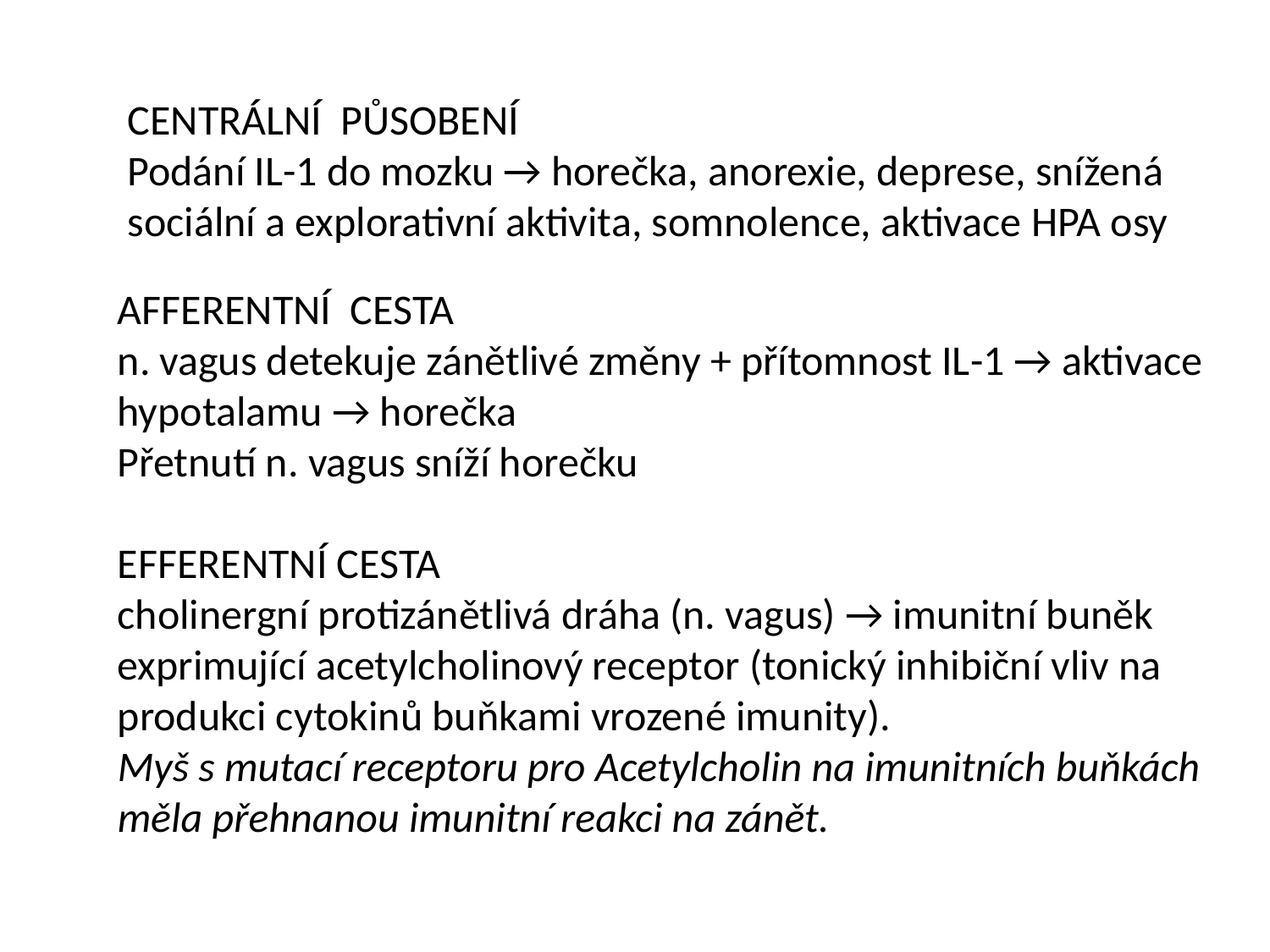

CENTRÁLNÍ  PŮSOBENÍ
Podání IL-1 do mozku → horečka, anorexie, deprese, snížená sociální a explorativní aktivita, somnolence, aktivace HPA osy
AFFERENTNÍ  CESTA
n. vagus detekuje zánětlivé změny + přítomnost IL-1 → aktivace hypotalamu → horečka
Přetnutí n. vagus sníží horečku

EFFERENTNÍ CESTA
cholinergní protizánětlivá dráha (n. vagus) → imunitní buněk exprimující acetylcholinový receptor (tonický inhibiční vliv na produkci cytokinů buňkami vrozené imunity).
Myš s mutací receptoru pro Acetylcholin na imunitních buňkách měla přehnanou imunitní reakci na zánět.